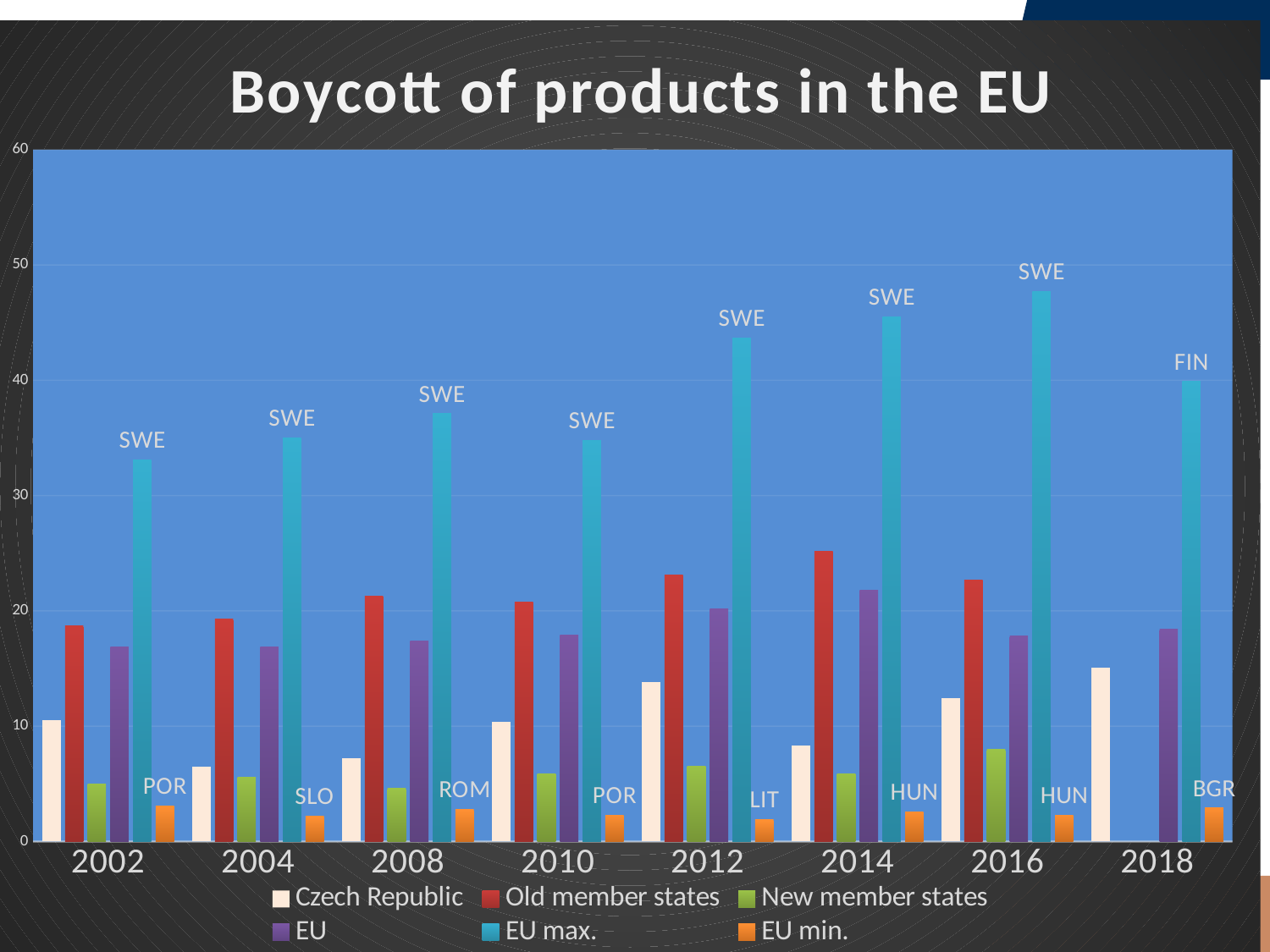

### Chart: Boycott of products in the EU

| Category | Czech Republic | Old member states | New member states | EU | EU max. | EU min. |
|---|---|---|---|---|---|---|
| 2002 | 10.5 | 18.7 | 5.0 | 16.9 | 33.1 | 3.1 |
| 2004 | 6.5 | 19.3 | 5.6 | 16.9 | 35.0 | 2.2 |
| 2008 | 7.2 | 21.3 | 4.6 | 17.4 | 37.1 | 2.8 |
| 2010 | 10.4 | 20.8 | 5.9 | 17.9 | 34.8 | 2.3 |
| 2012 | 13.8 | 23.1 | 6.5 | 20.2 | 43.7 | 1.9 |
| 2014 | 8.3 | 25.2 | 5.9 | 21.8 | 45.5 | 2.6 |
| 2016 | 12.4 | 22.7 | 8.0 | 17.8 | 47.7 | 2.3 |
| 2018 | 15.1 | None | None | 18.4 | 39.9 | 2.9 |
#